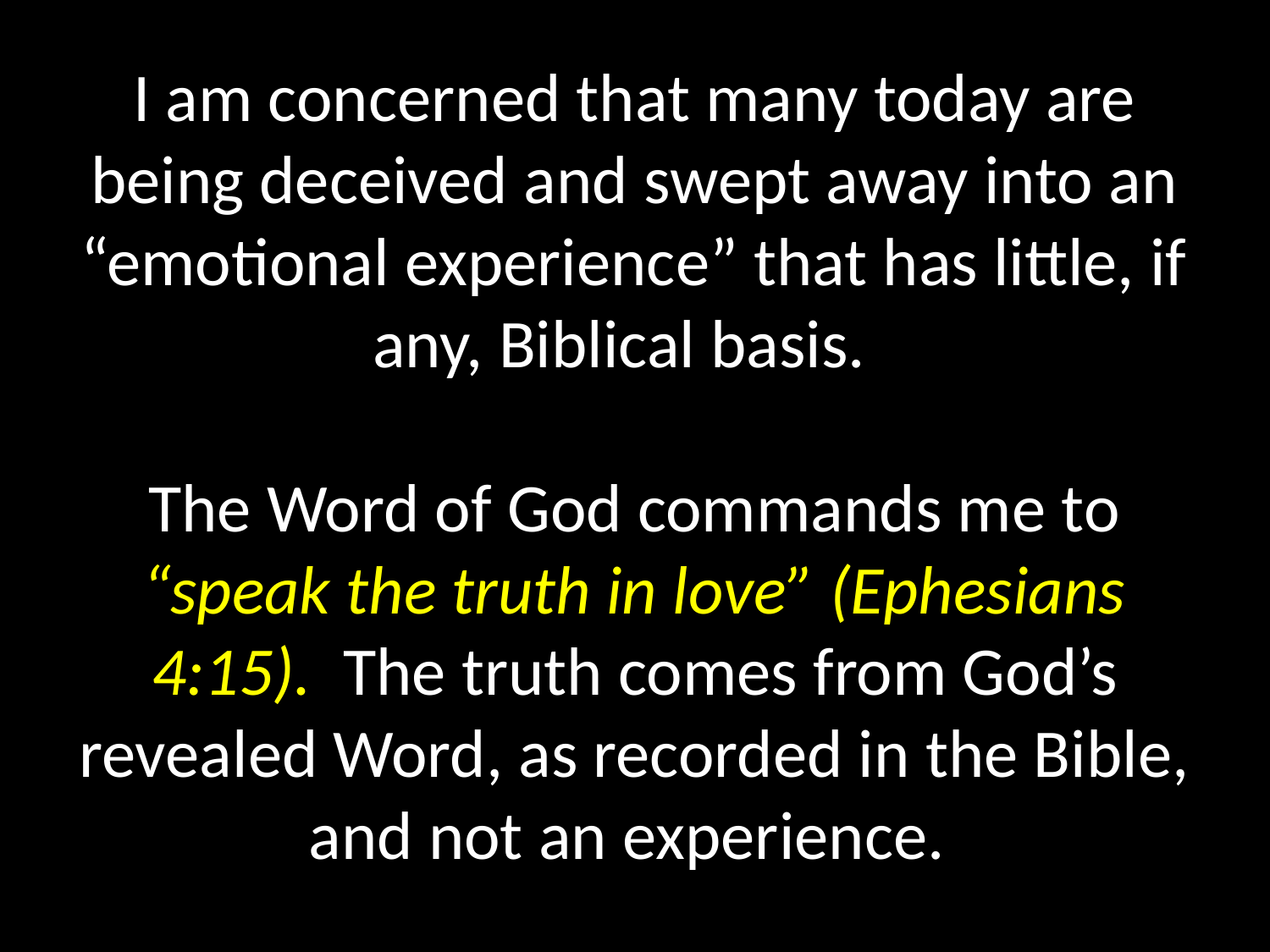

# I am concerned that many today are being deceived and swept away into an “emotional experience” that has little, if any, Biblical basis. The Word of God commands me to “speak the truth in love” (Ephesians 4:15).  The truth comes from God’s revealed Word, as recorded in the Bible, and not an experience.